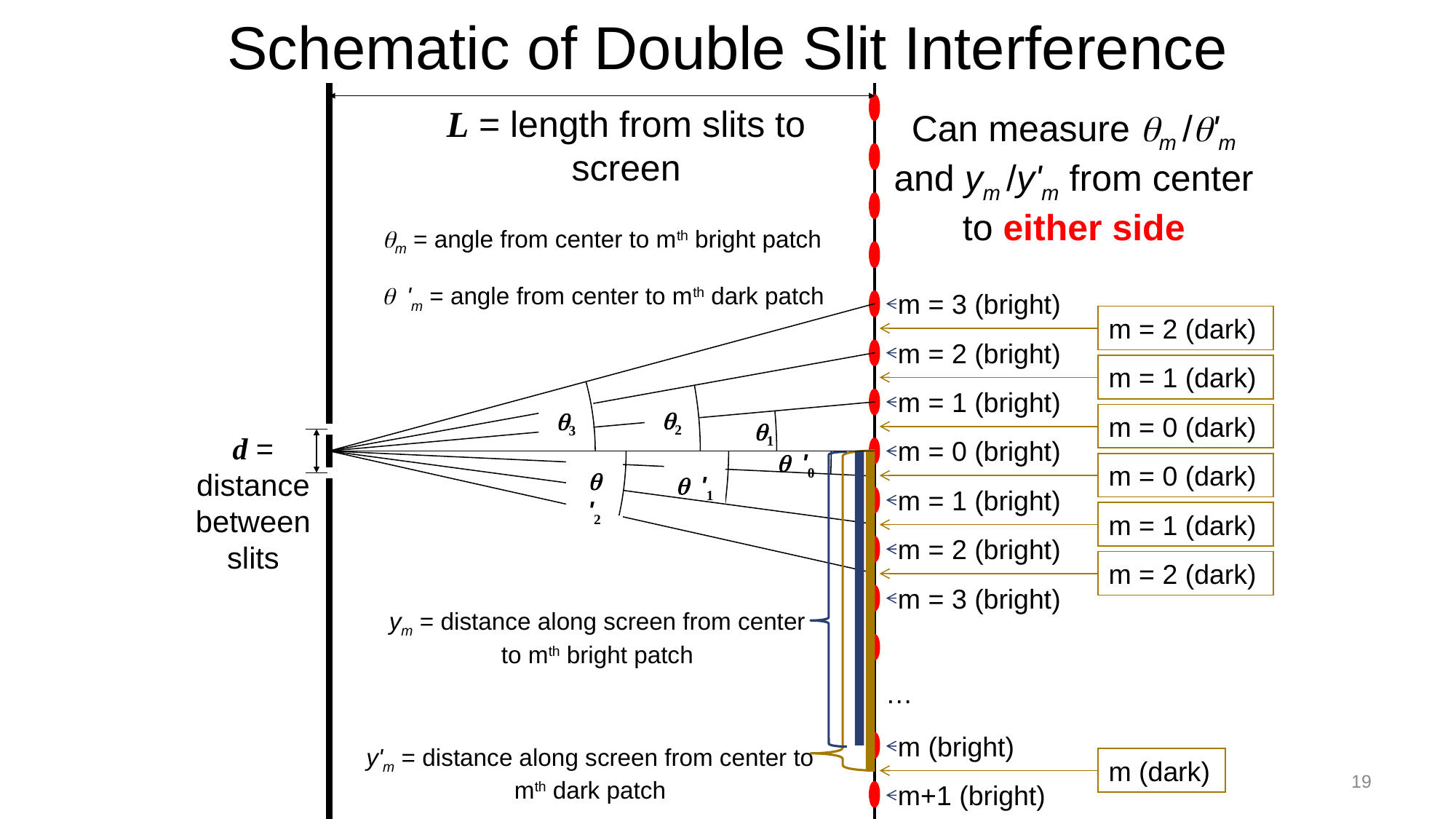

# Schematic of Double Slit Interference

θ '0

θ1

θ '1

θ2

L = length from slits to screen
Can measure θm /θ'm and ym /y'm from center to either side

θ '2

θ3

θm = angle from center to mth bright patch

θ 'm = angle from center to mth dark patch
m = 3 (bright)
m = 3 (bright)

m = 2 (dark)
m = 2 (dark)
m = 2 (bright)
m = 2 (bright)

m = 1 (dark)
m = 1 (dark)
m = 1 (bright)
m = 1 (bright)

m = 0 (dark)
m = 0 (dark)
d = distance between slits
m = 0 (bright)

ym = distance along screen from center to mth bright patch

y'm = distance along screen from center to mth dark patch

…
m (bright)

m (dark)
19
m+1 (bright)